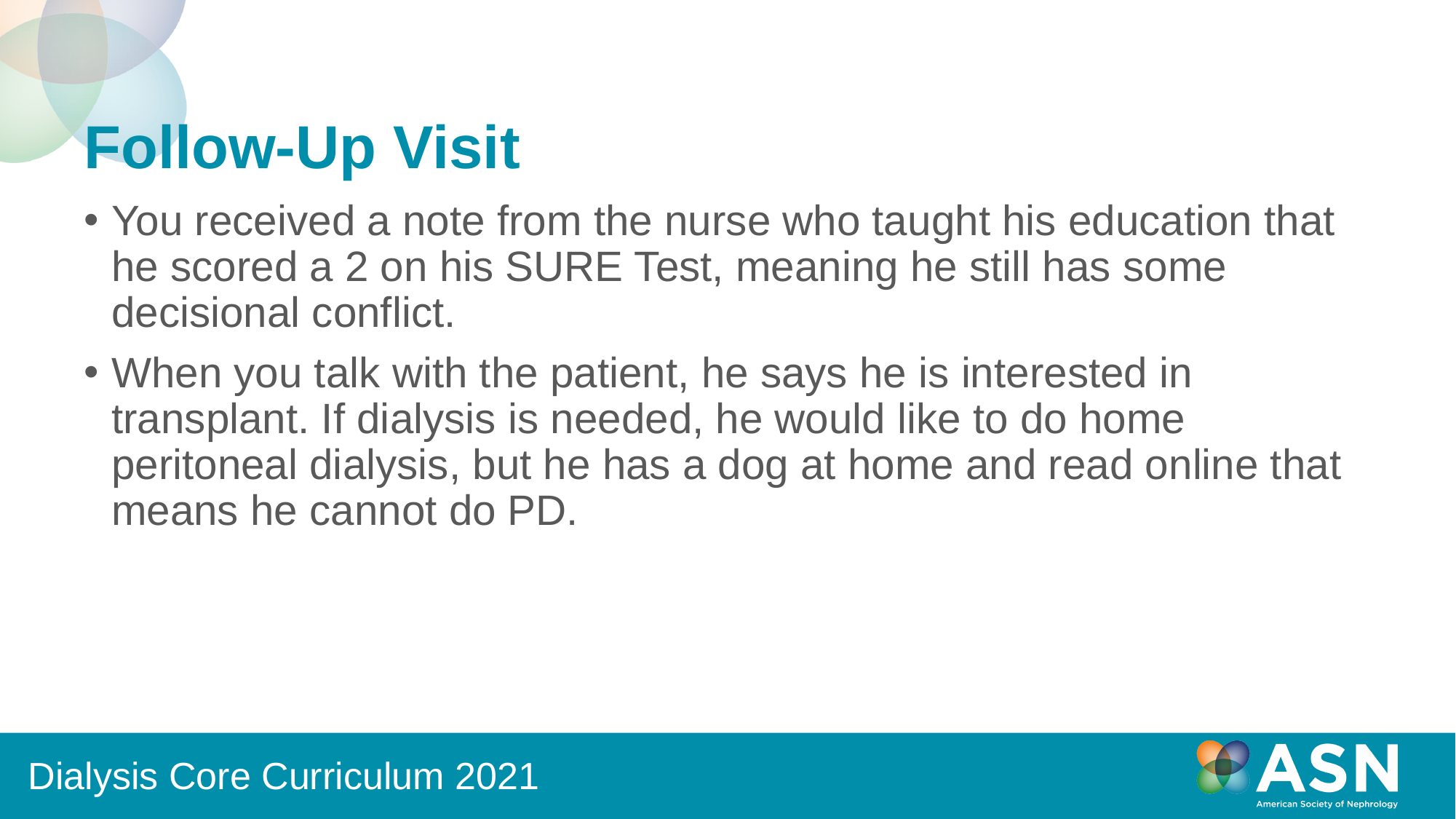

# Follow-Up Visit
You received a note from the nurse who taught his education that he scored a 2 on his SURE Test, meaning he still has some decisional conflict.
When you talk with the patient, he says he is interested in transplant. If dialysis is needed, he would like to do home peritoneal dialysis, but he has a dog at home and read online that means he cannot do PD.
Dialysis Core Curriculum 2021